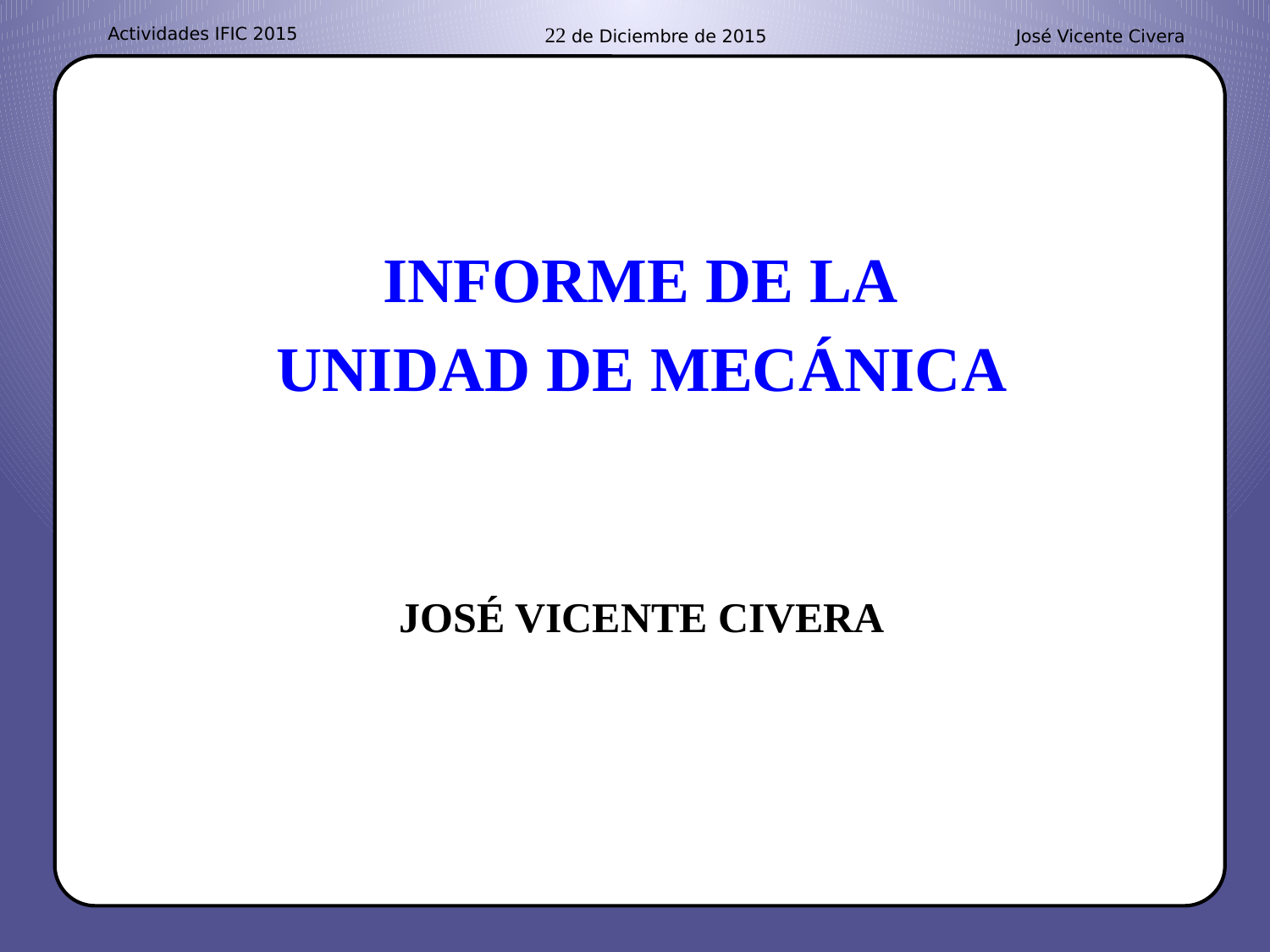

INFORME DE LA
UNIDAD DE MECÁNICA

JOSÉ VICENTE CIVERA